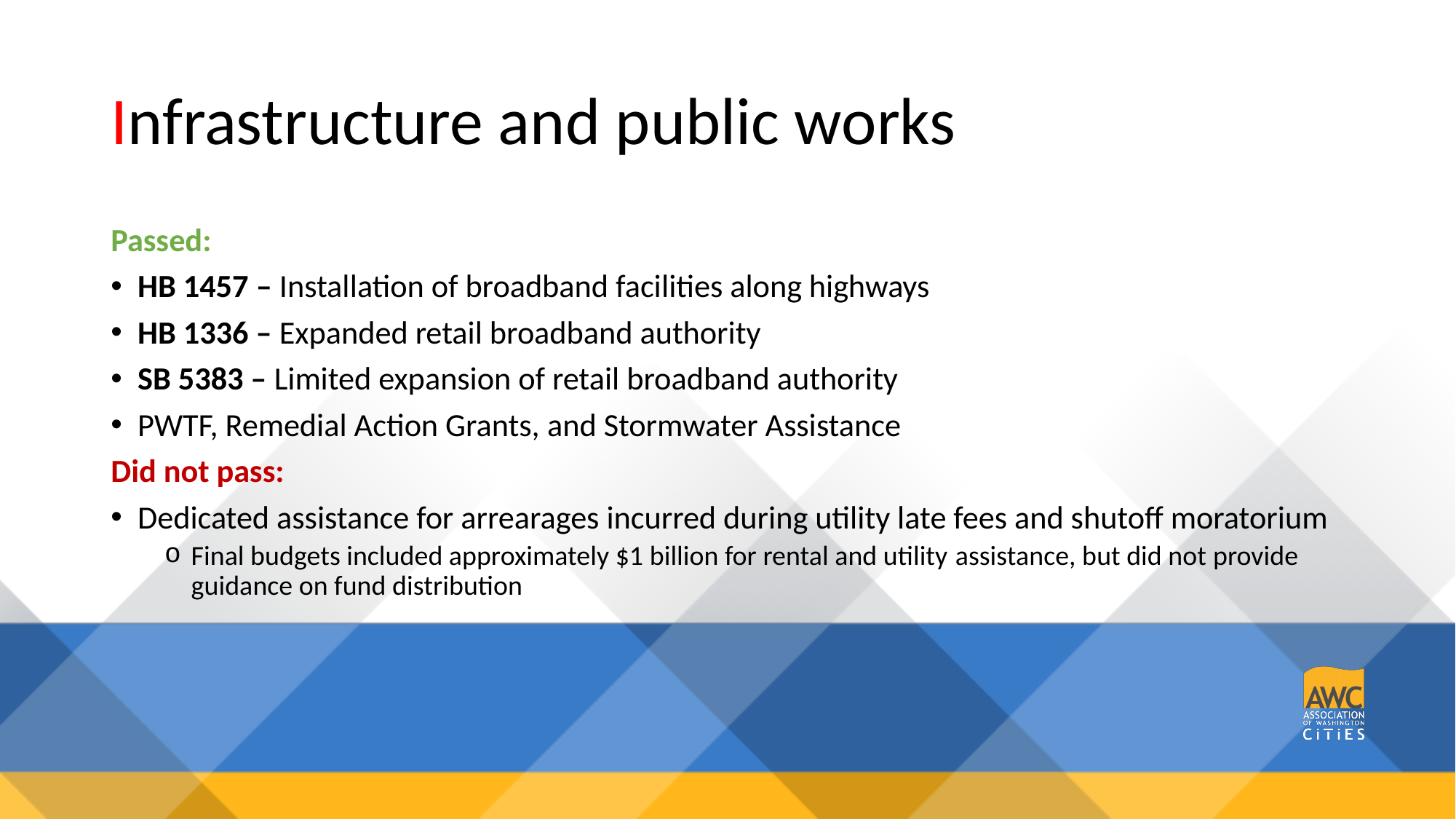

# Infrastructure and public works
Passed:
HB 1457 – Installation of broadband facilities along highways
HB 1336 – Expanded retail broadband authority
SB 5383 – Limited expansion of retail broadband authority
PWTF, Remedial Action Grants, and Stormwater Assistance
Did not pass:
Dedicated assistance for arrearages incurred during utility late fees and shutoff moratorium
Final budgets included approximately $1 billion for rental and utility assistance, but did not provide guidance on fund distribution